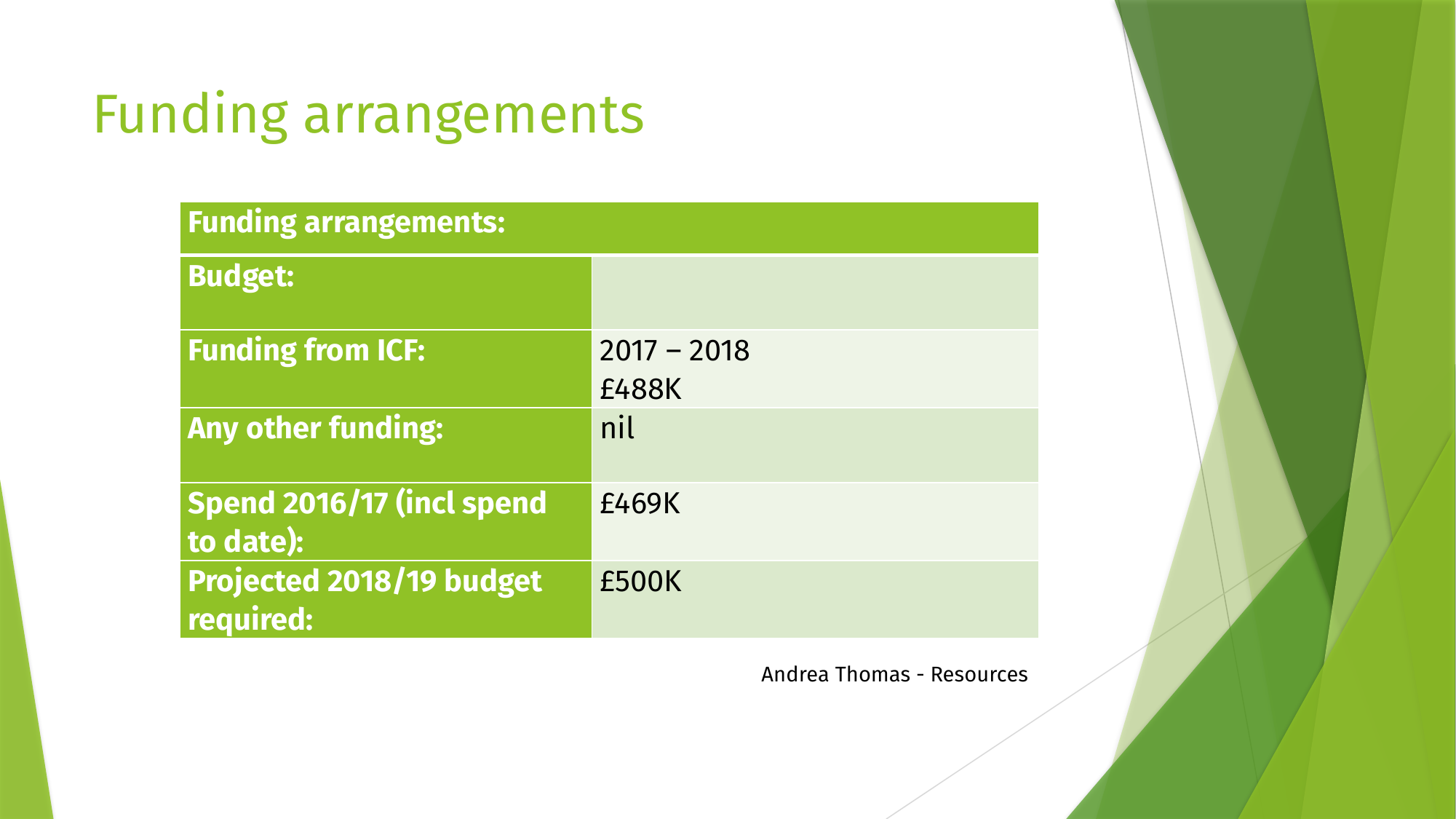

# Funding arrangements
| Funding arrangements: |  |
| --- | --- |
| Budget: |  |
| Funding from ICF: | 2017 – 2018 £488K |
| Any other funding: | nil |
| Spend 2016/17 (incl spend to date): | £469K |
| Projected 2018/19 budget required: | £500K |
Andrea Thomas - Resources